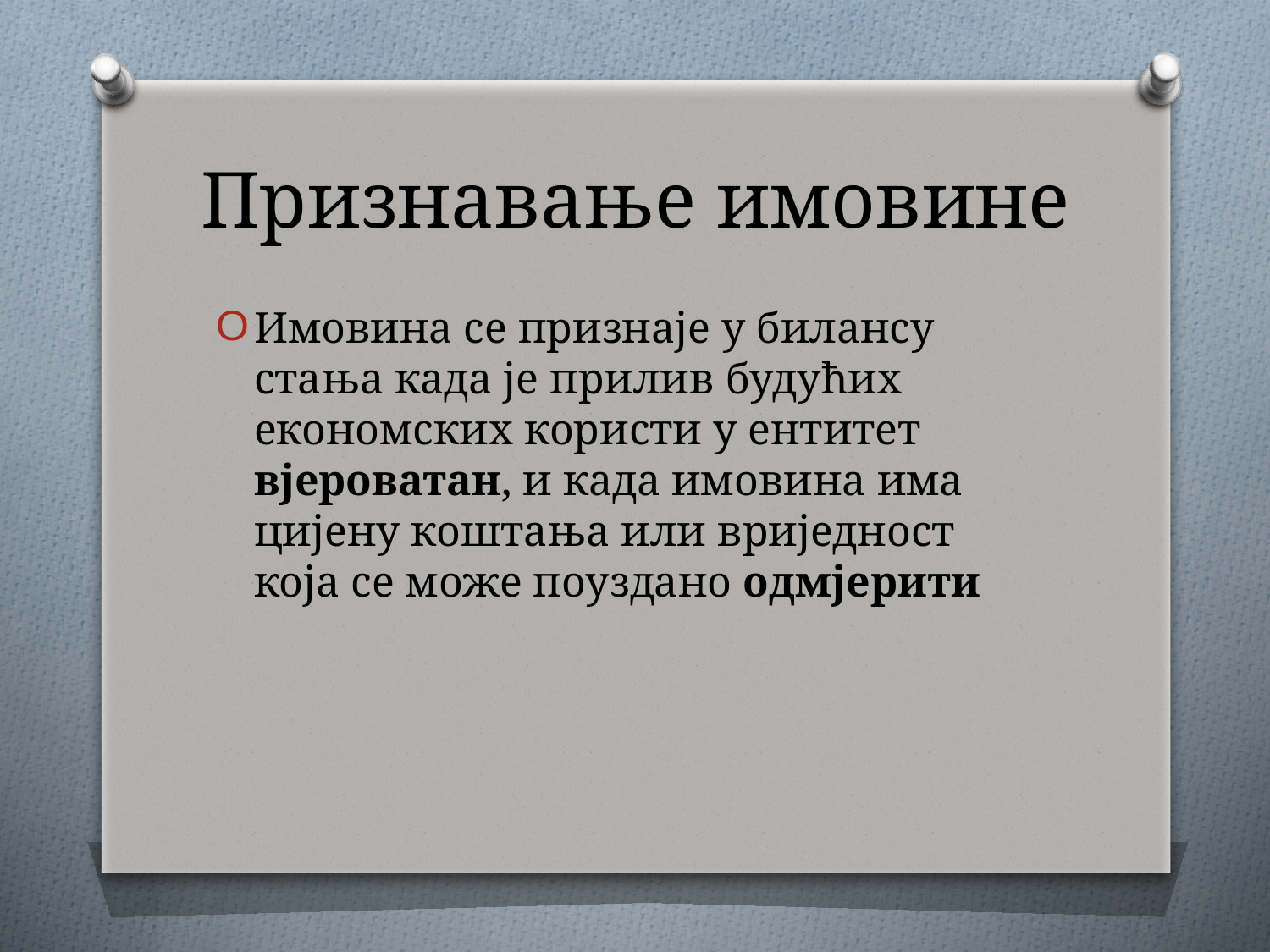

# Признавање имовине
Имовина се признаје у билансу стања када је прилив будућих економских користи у ентитет вјероватан, и када имовина има цијену коштања или вриједност која се може поуздано одмјерити